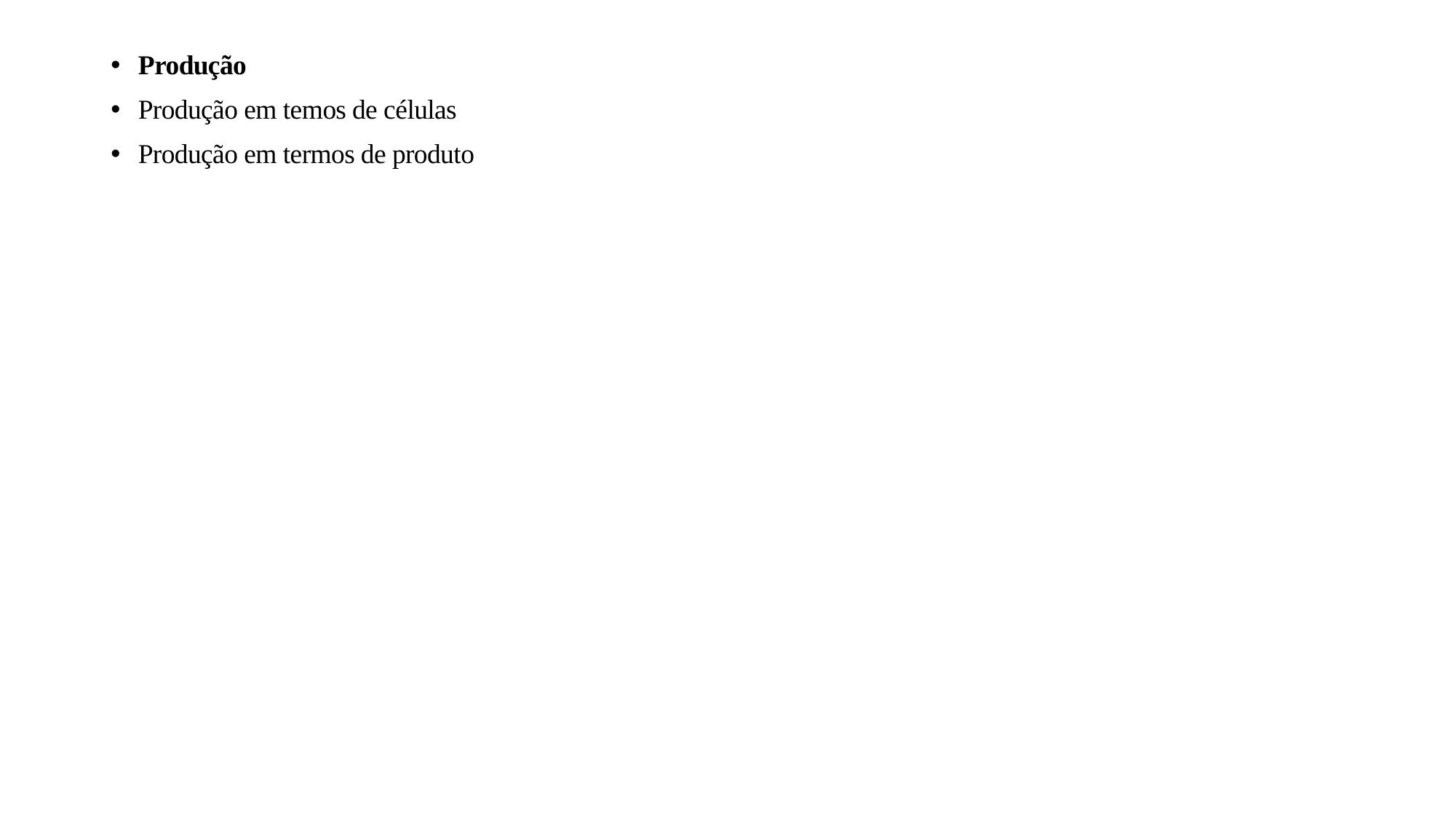

Produção
Produção em temos de células
Produção em termos de produto